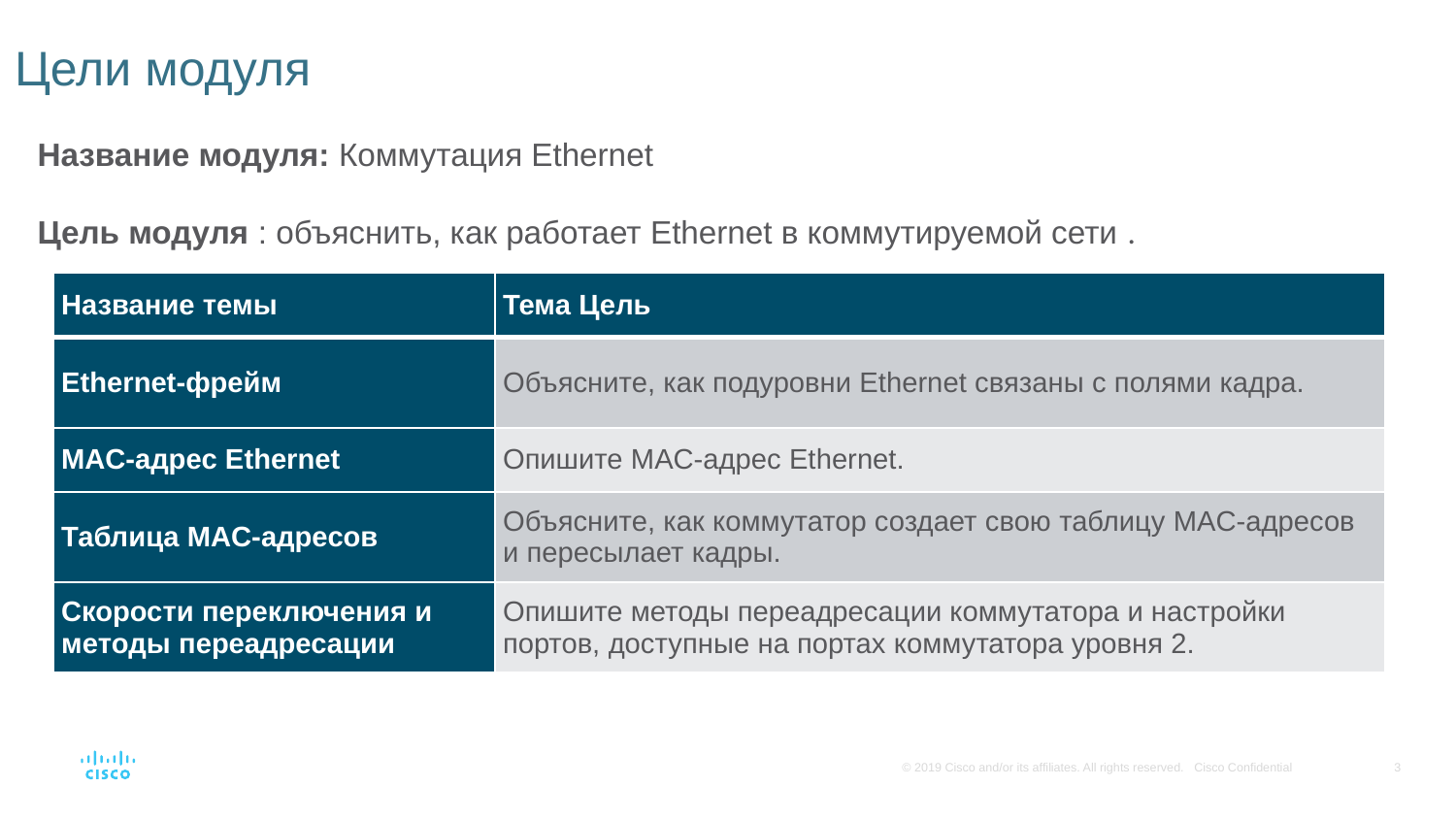

# Цели модуля
Название модуля: Коммутация Ethernet

Цель модуля : объяснить, как работает Ethernet в коммутируемой сети .

| Название темы | Тема Цель |
| --- | --- |
| Ethernet-фрейм | Объясните, как подуровни Ethernet связаны с полями кадра. |
| MAC-адрес Ethernet | Опишите MAC-адрес Ethernet. |
| Таблица MAC-адресов | Объясните, как коммутатор создает свою таблицу MAC-адресов и пересылает кадры. |
| Скорости переключения и методы переадресации | Опишите методы переадресации коммутатора и настройки портов, доступные на портах коммутатора уровня 2. |